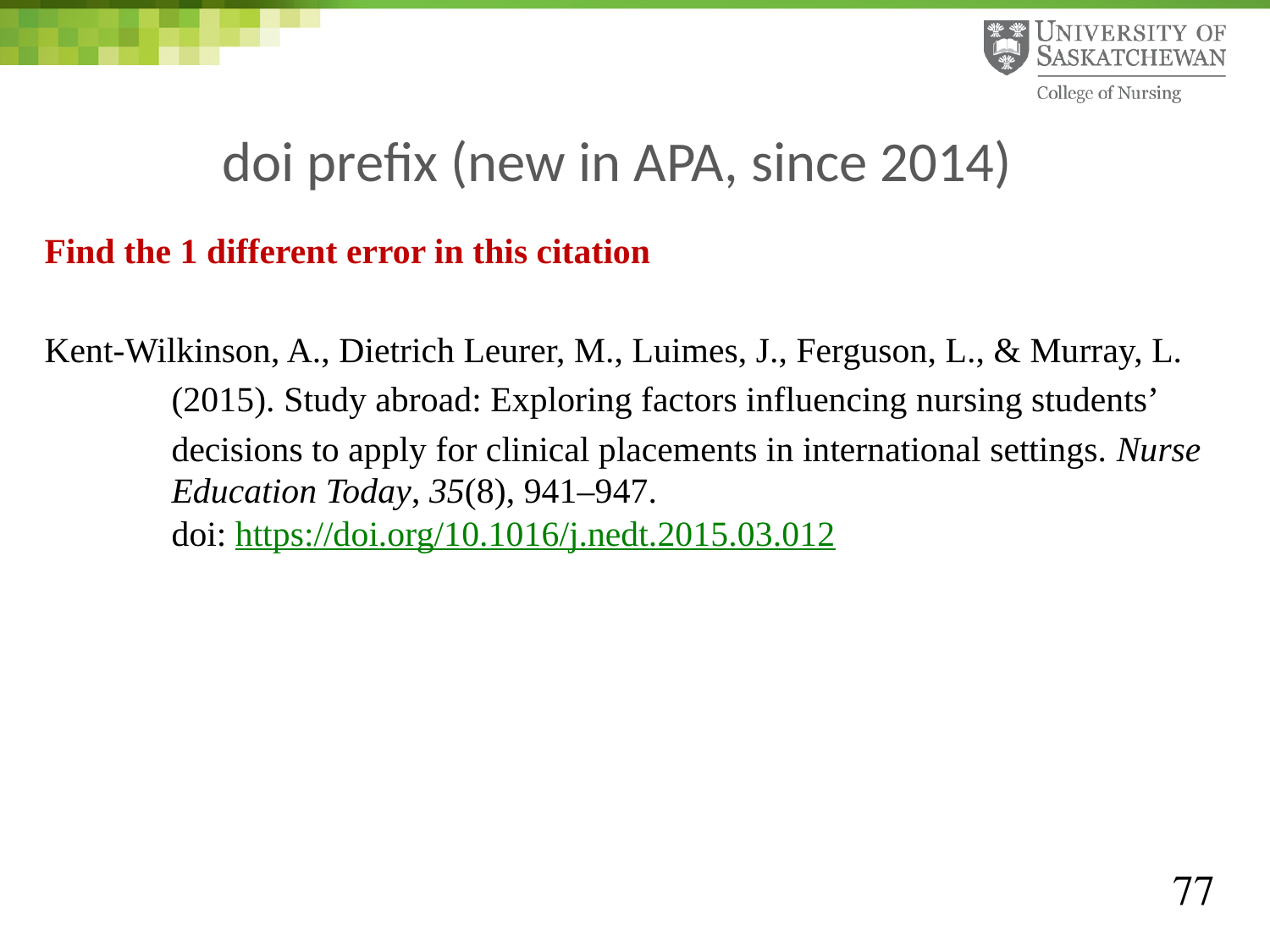

# doi prefix (new in APA, since 2014)
Find the 1 different error in this citation

Kent-Wilkinson, A., Dietrich Leurer, M., Luimes, J., Ferguson, L., & Murray, L.
	(2015). Study abroad: Exploring factors influencing nursing students’
	decisions to apply for clinical placements in international settings. Nurse 	Education Today, 35(8), 941–947.
	doi: https://doi.org/10.1016/j.nedt.2015.03.012